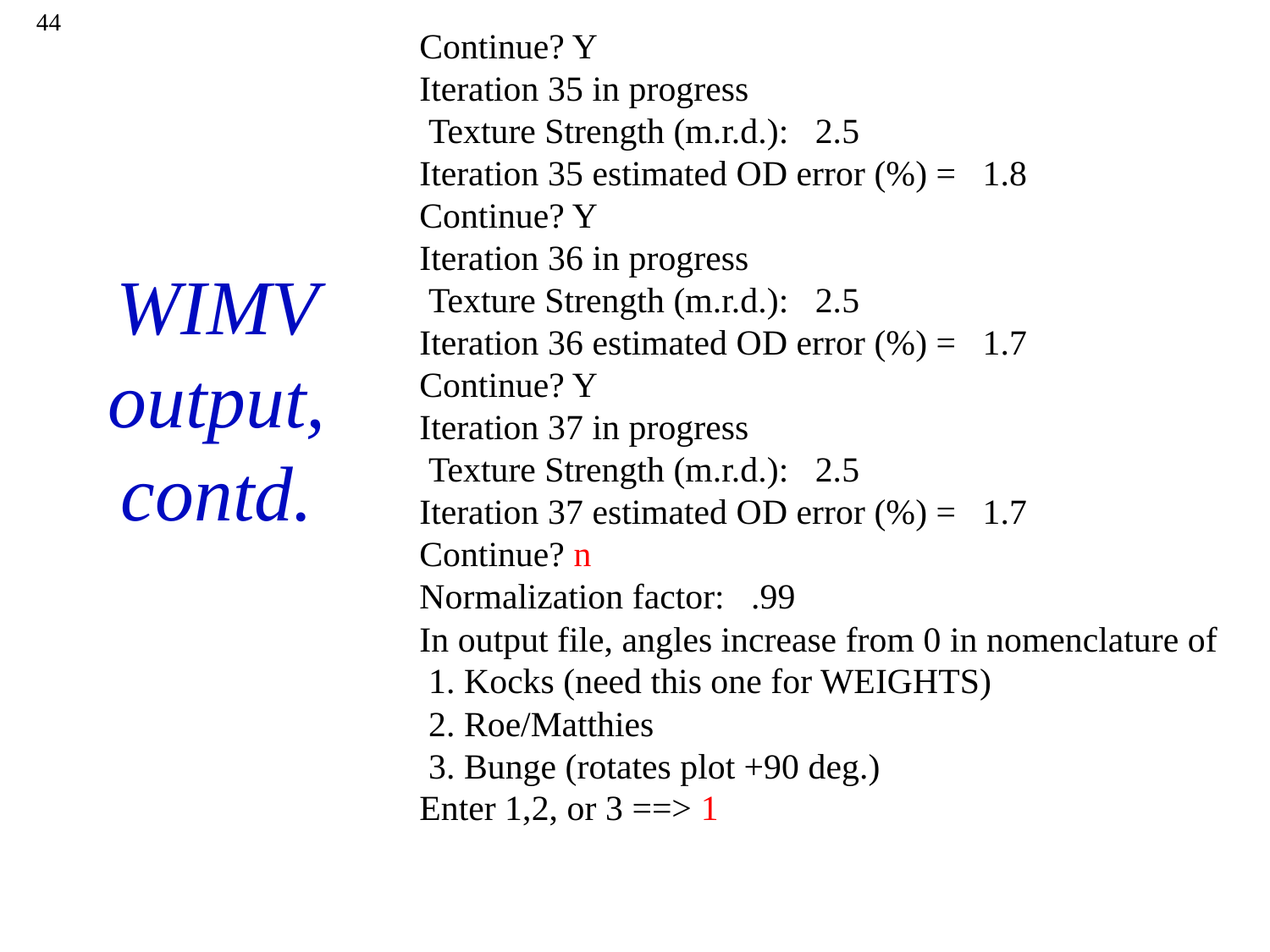

44
Continue? Y
Iteration 35 in progress
 Texture Strength (m.r.d.):   2.5
Iteration 35 estimated OD error (%) =   1.8
Continue? Y
Iteration 36 in progress
 Texture Strength (m.r.d.):   2.5
Iteration 36 estimated OD error (%) =   1.7
Continue? Y
Iteration 37 in progress
 Texture Strength (m.r.d.):   2.5
Iteration 37 estimated OD error (%) =   1.7
Continue? n
Normalization factor:   .99
In output file, angles increase from 0 in nomenclature of
 1. Kocks (need this one for WEIGHTS)
 2. Roe/Matthies
 3. Bunge (rotates plot +90 deg.)
Enter 1,2, or 3 ==> 1
# WIMV output, contd.